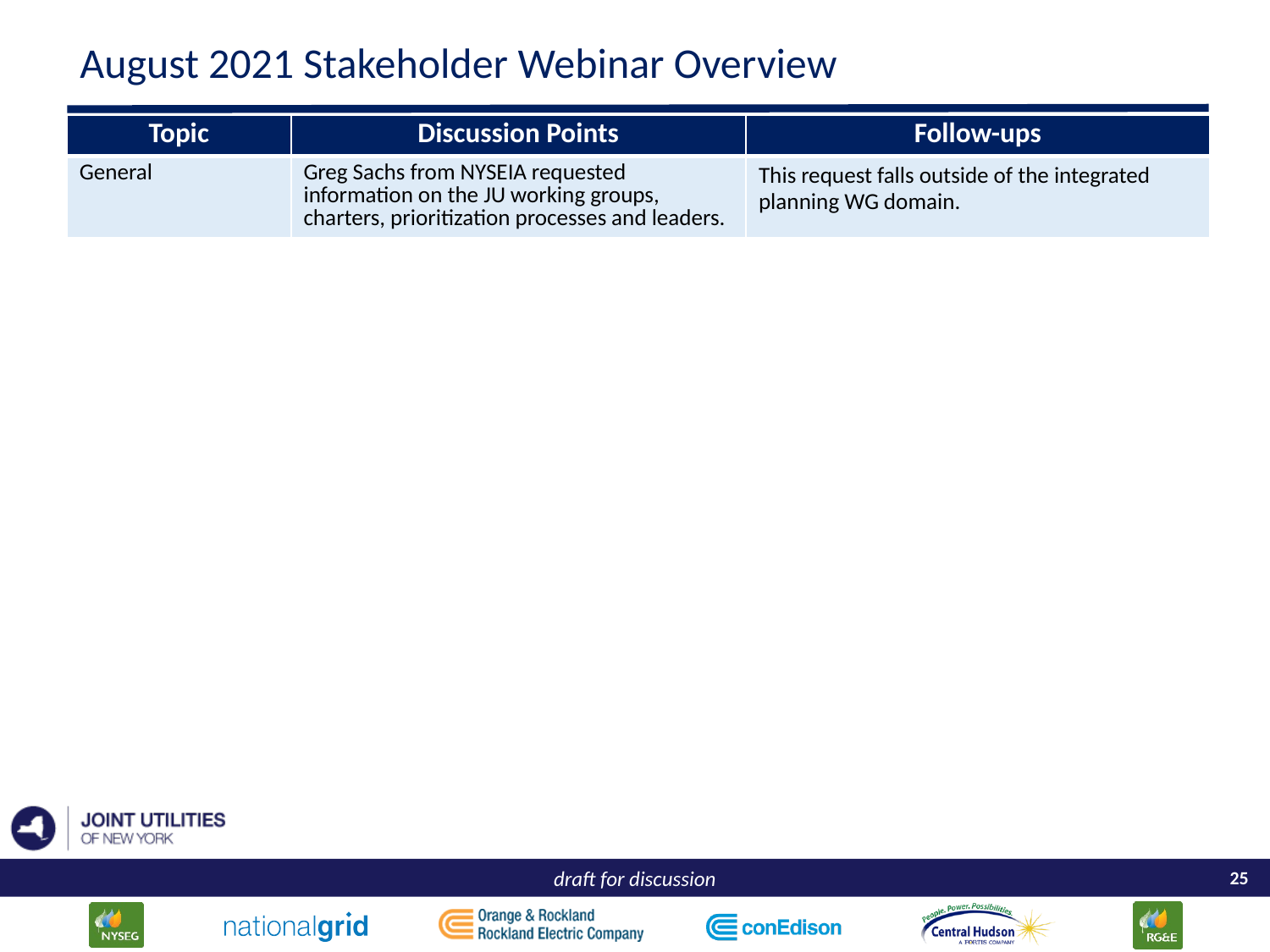

# August 2021 Stakeholder Webinar Overview
| Topic | Discussion Points | Follow-ups |
| --- | --- | --- |
| General | Greg Sachs from NYSEIA requested information on the JU working groups, charters, prioritization processes and leaders. | This request falls outside of the integrated planning WG domain. |